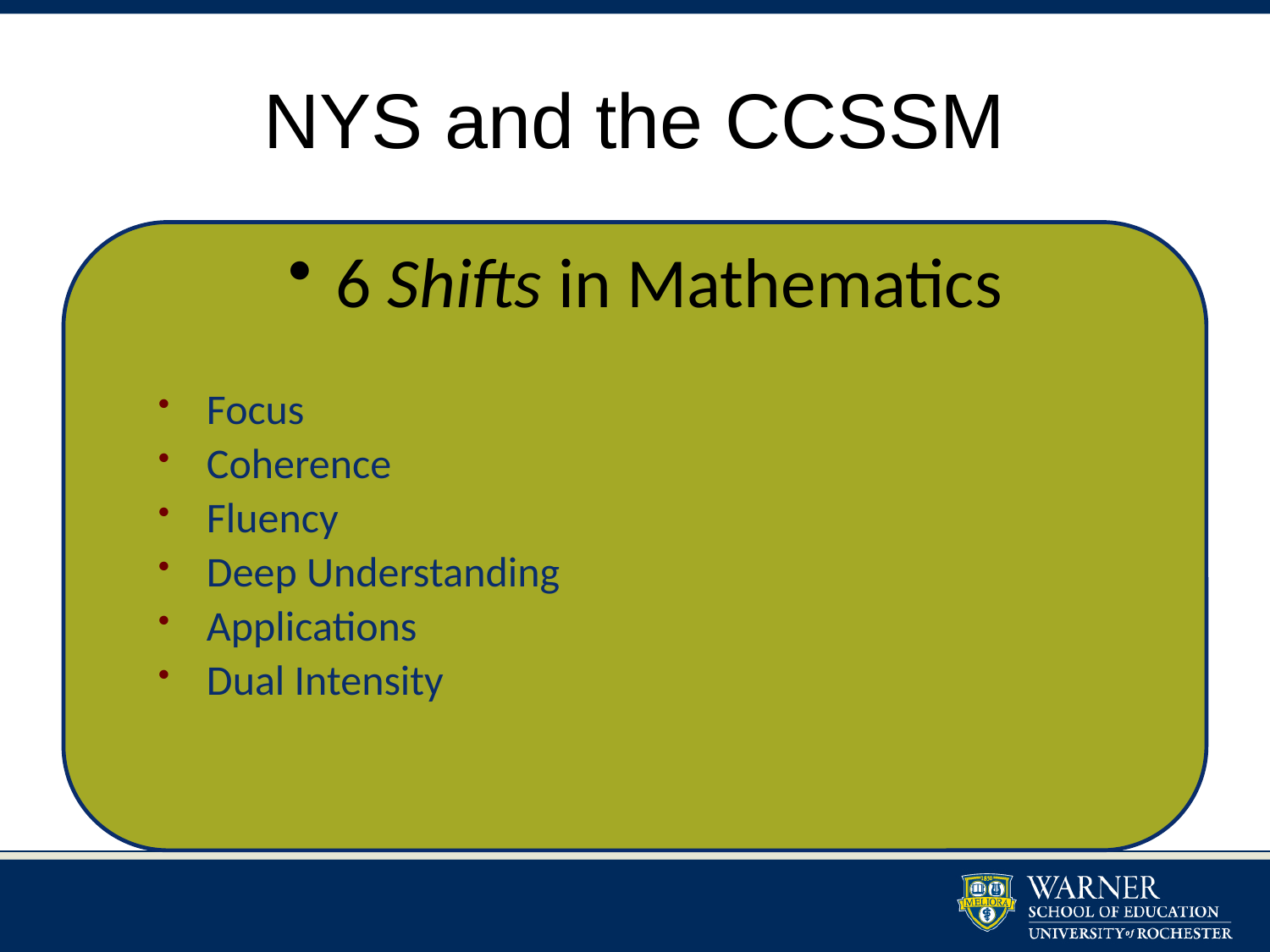

# NYS and the CCSSM

6 Shifts in Mathematics
Focus
Coherence
Fluency
Deep Understanding
Applications
Dual Intensity